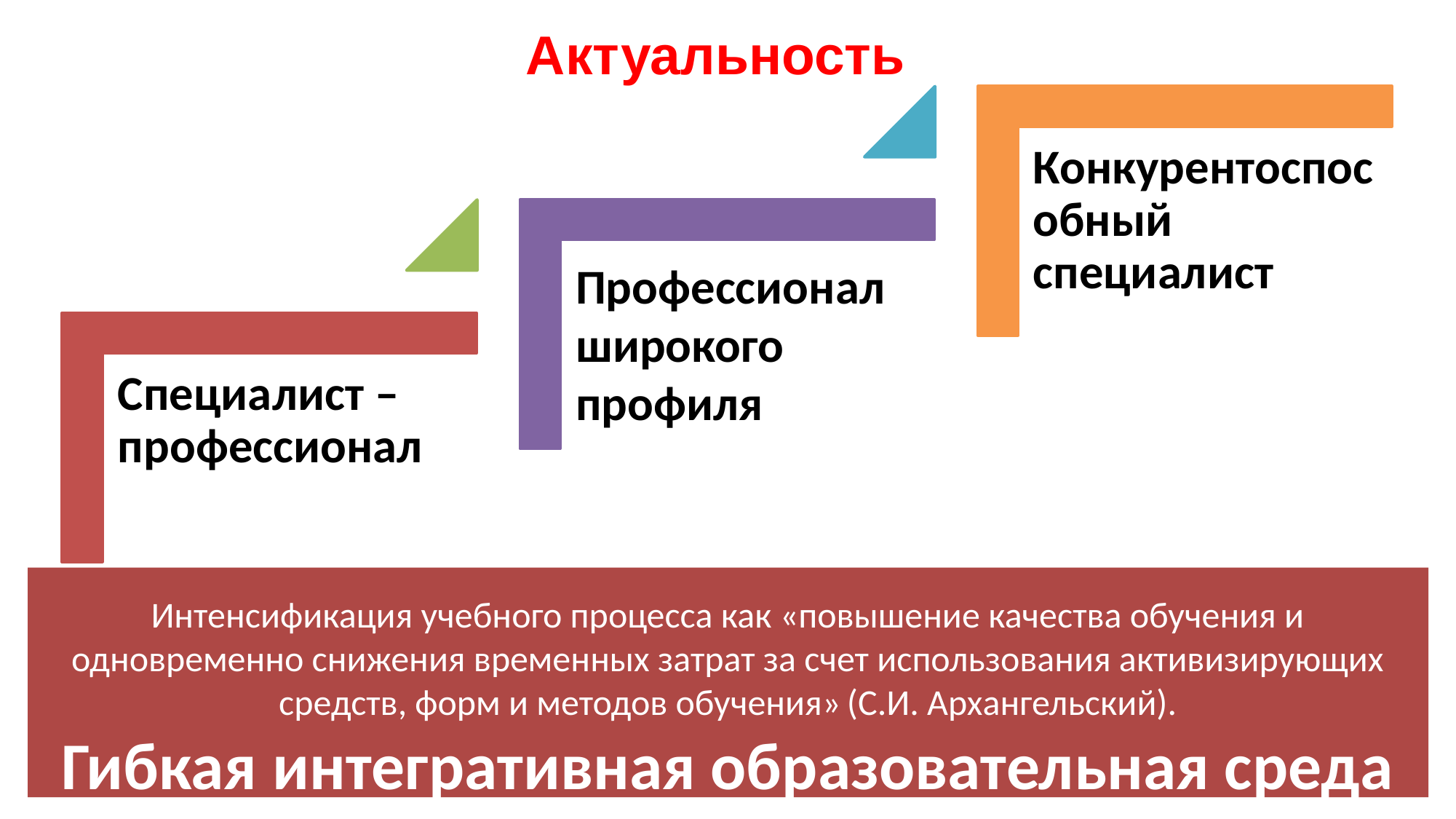

# Актуальность
Специалист – профессионал
Профессионал
широкого профиля
Конкурентоспособный специалист

Интенсификация учебного процесса как «повышение качества обучения и одновременно снижения временных затрат за счет использования активизирующих средств, форм и методов обучения» (С.И. Архангельский).
Гибкая интегративная образовательная среда